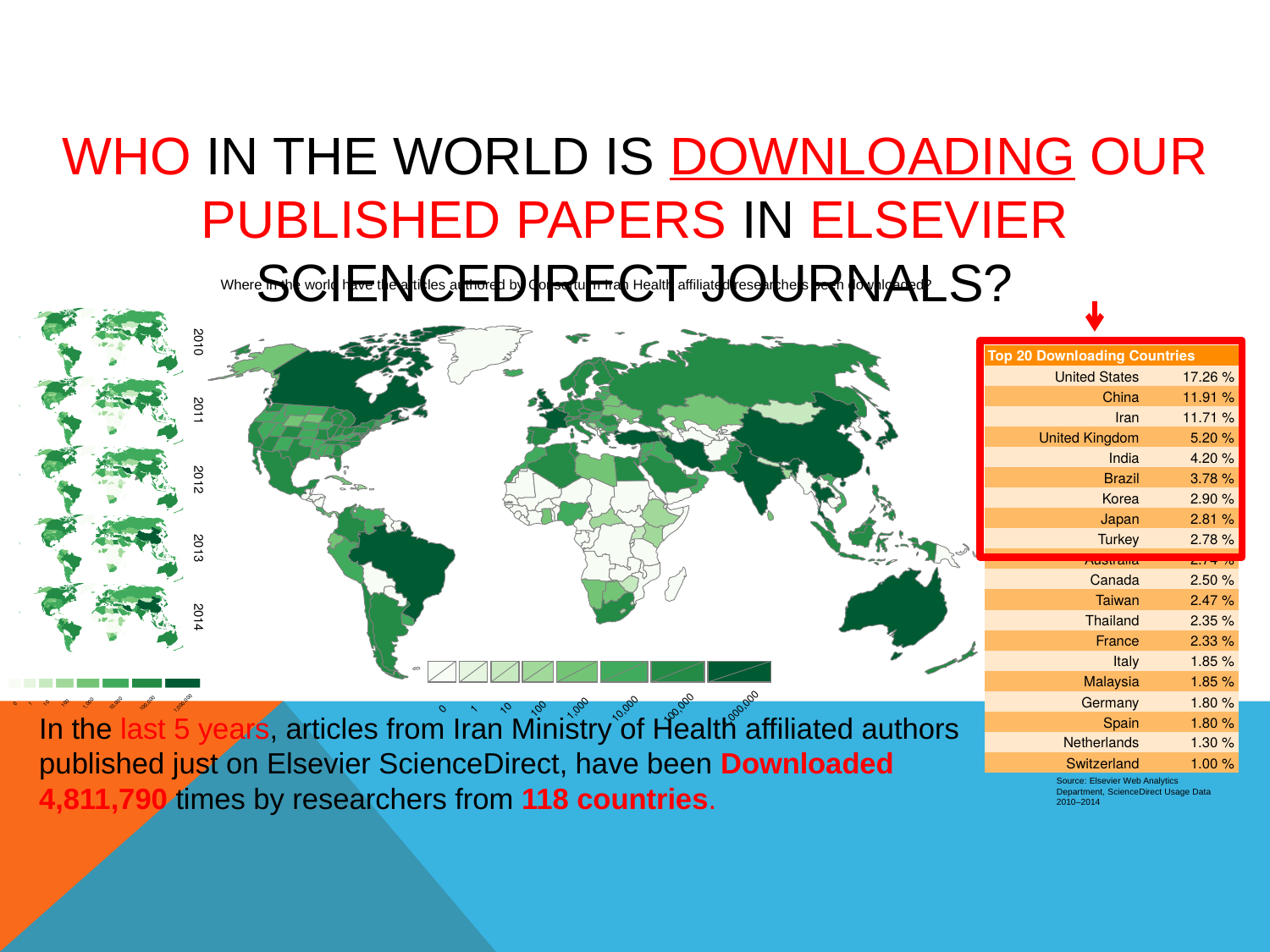

# Who in the World is Downloading our published papers in Elsevier ScienceDirect Journals?
Where in the world have the articles authored by Consortuim Iran Health affiliated researchers been downloaded?

2010

2011

2012

2013

2014

0
1
10
100
1,000
10,000
100,000
1,000,000

0
1
10
100
1,000
10,000
100,000
1,000,000

| Top 20 Downloading Countries |  |
| --- | --- |
| United States | 17.26 % |
| China | 11.91 % |
| Iran | 11.71 % |
| United Kingdom | 5.20 % |
| India | 4.20 % |
| Brazil | 3.78 % |
| Korea | 2.90 % |
| Japan | 2.81 % |
| Turkey | 2.78 % |
| Australia | 2.74 % |
| Canada | 2.50 % |
| Taiwan | 2.47 % |
| Thailand | 2.35 % |
| France | 2.33 % |
| Italy | 1.85 % |
| Malaysia | 1.85 % |
| Germany | 1.80 % |
| Spain | 1.80 % |
| Netherlands | 1.30 % |
| Switzerland | 1.00 % |
In the last 5 years, articles from Iran Ministry of Health affiliated authors published just on Elsevier ScienceDirect, have been Downloaded 4,811,790 times by researchers from 118 countries.
Source: Elsevier Web Analytics Department, ScienceDirect Usage Data 2010–2014